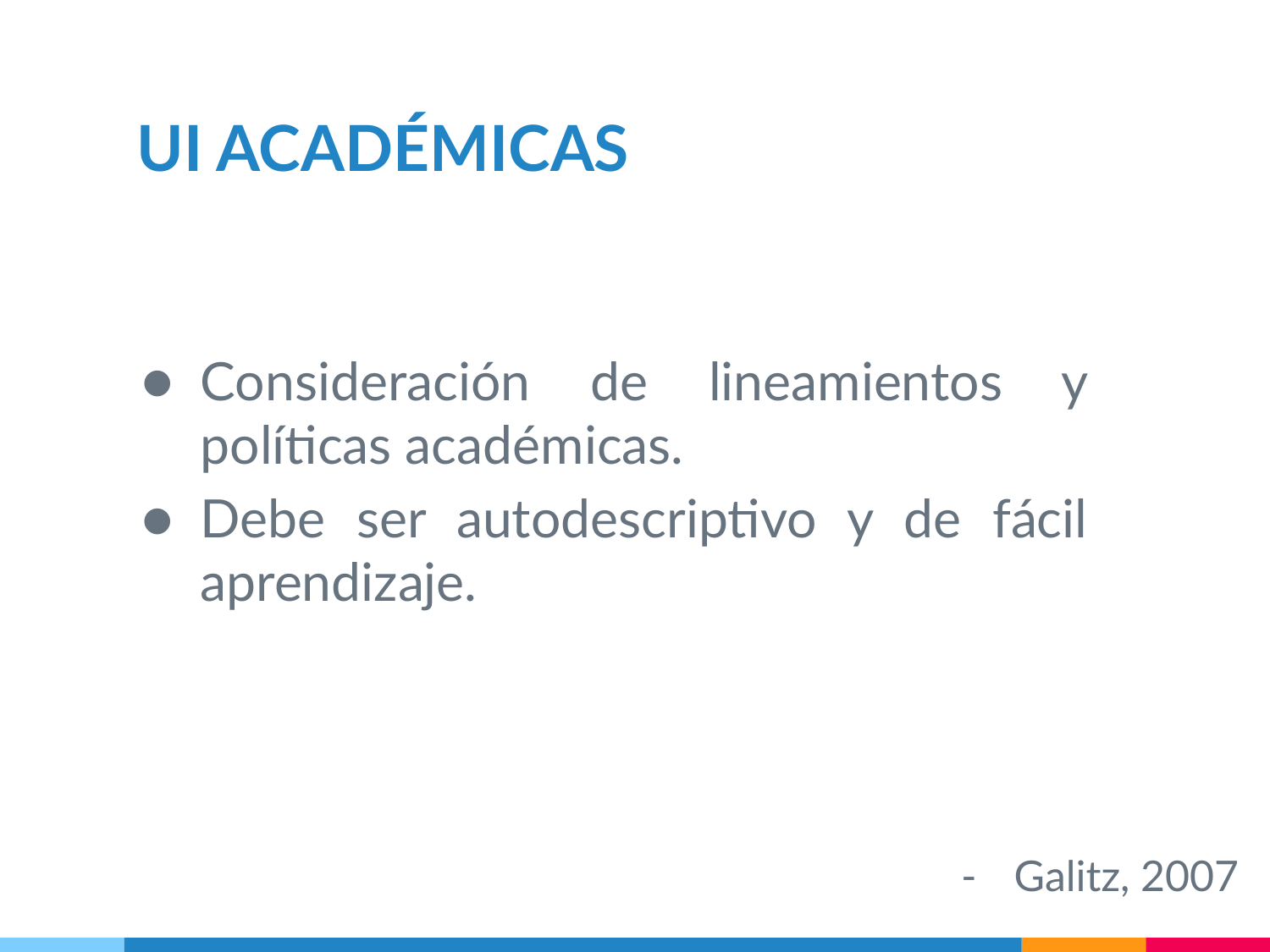

UI ACADÉMICAS
Consideración de lineamientos y políticas académicas.
Debe ser autodescriptivo y de fácil aprendizaje.

Galitz, 2007